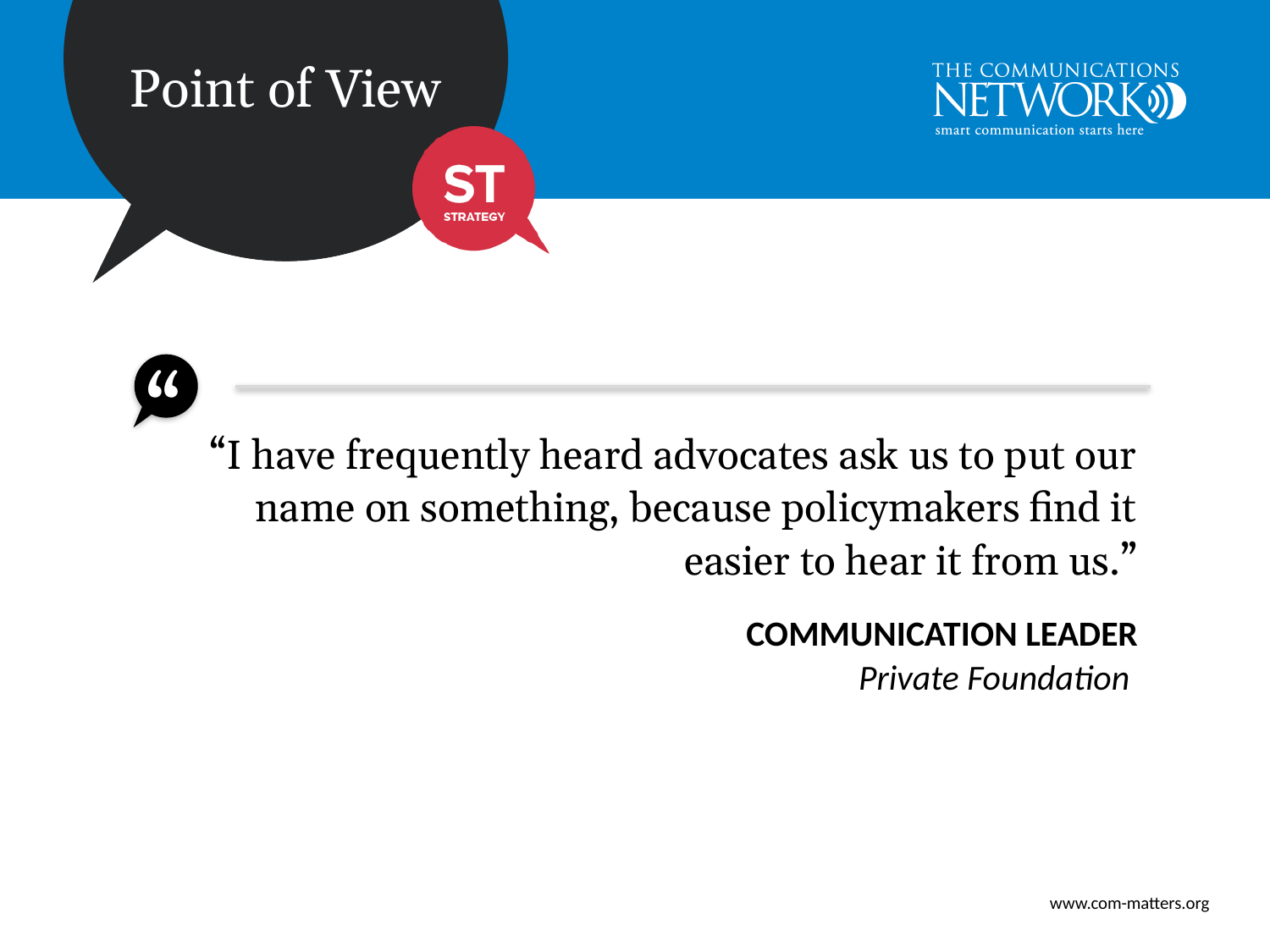

“I have frequently heard advocates ask us to put our name on something, because policymakers find it easier to hear it from us.”
Communication leader
Private Foundation